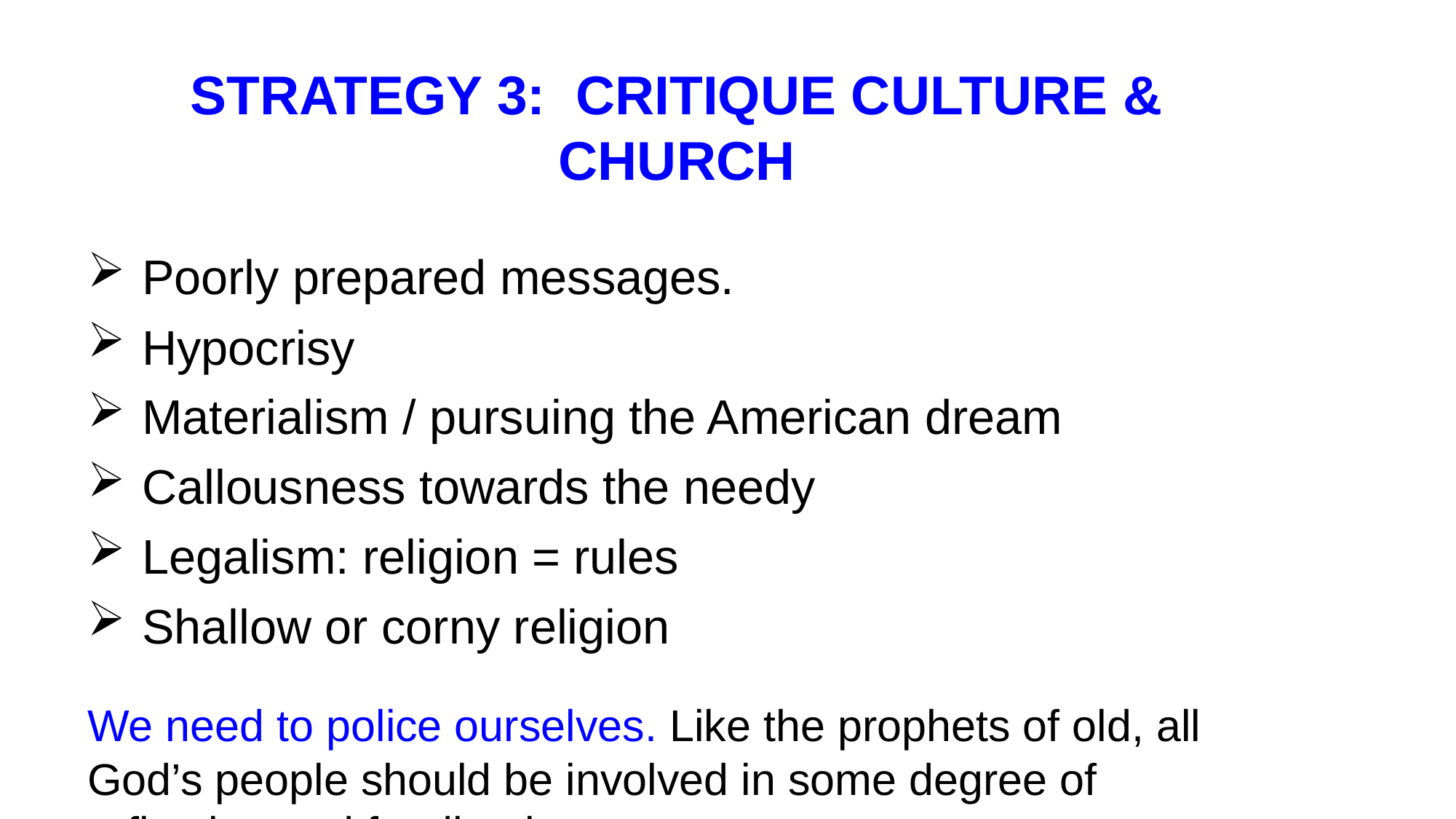

Strategy 3:  Critique Culture & Church

Poorly prepared messages.
Hypocrisy
Materialism / pursuing the American dream
Callousness towards the needy
Legalism: religion = rules
Shallow or corny religion

We need to police ourselves. Like the prophets of old, all God’s people should be involved in some degree of reflection and feedback.